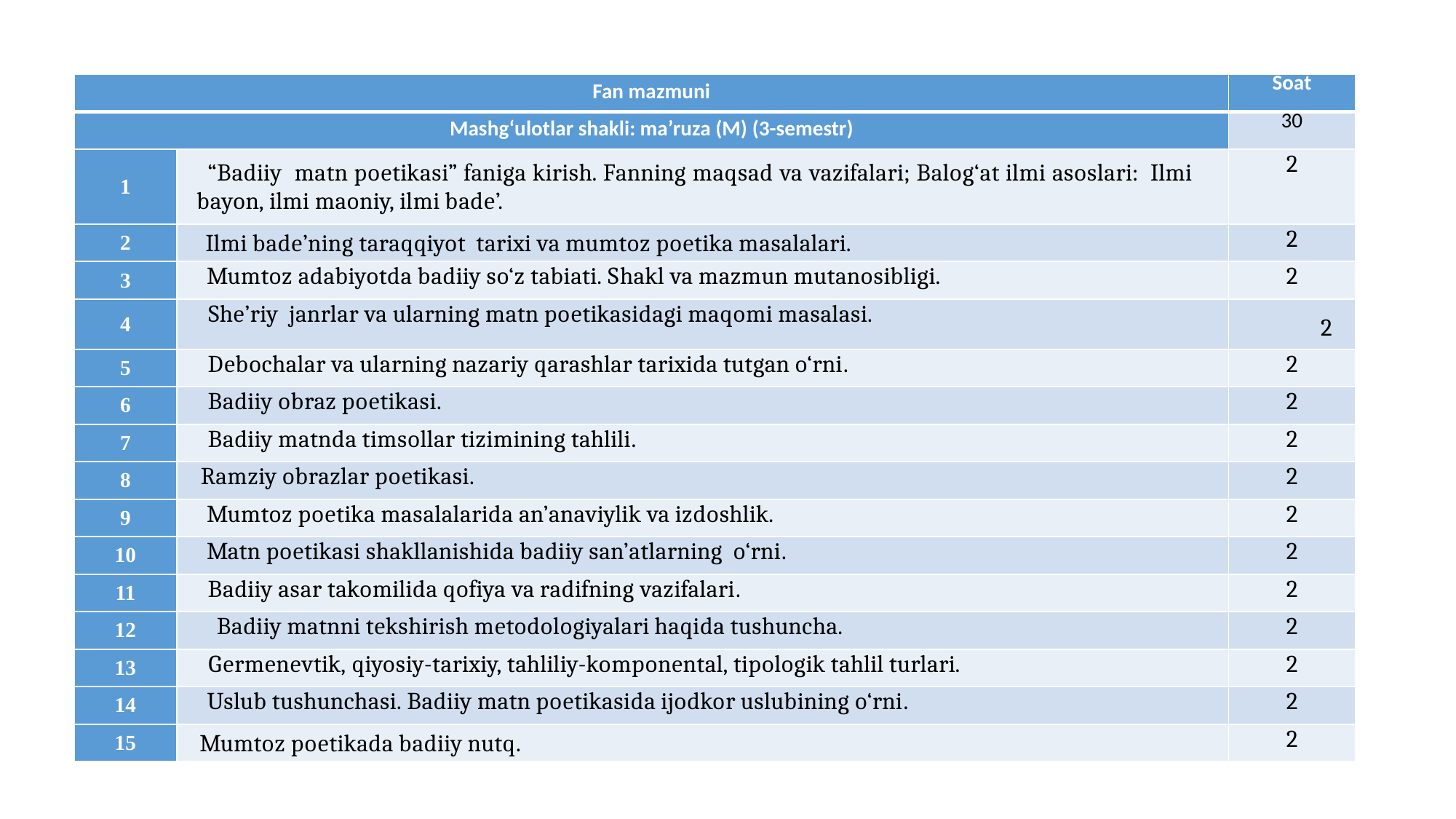

| Fan mazmuni |  | Soat |
| --- | --- | --- |
| Mashg‘ulotlar shakli: ma’ruza (M) (3-semestr) |  | 30 |
| 1 | “Badiiy matn poetikasi” faniga kirish. Fanning maqsad va vazifalari; Balog‘at ilmi asoslari: Ilmi bayon, ilmi maoniy, ilmi bade’. | 2 |
| 2 | Ilmi bade’ning taraqqiyot tarixi va mumtoz poetika masalalari. | 2 |
| 3 | Mumtoz adabiyotda badiiy so‘z tabiati. Shakl va mazmun mutanosibligi. | 2 |
| 4 | She’riy janrlar va ularning matn poetikasidagi maqomi masalasi. | 2 |
| 5 | Debochalar va ularning nazariy qarashlar tarixida tutgan o‘rni. | 2 |
| 6 | Badiiy obraz poetikasi. | 2 |
| 7 | Badiiy matnda timsollar tizimining tahlili. | 2 |
| 8 | Ramziy obrazlar poetikasi. | 2 |
| 9 | Mumtoz poetika masalalarida an’anaviylik va izdoshlik. | 2 |
| 10 | Matn poetikasi shakllanishida badiiy san’atlarning o‘rni. | 2 |
| 11 | Badiiy asar takomilida qofiya va radifning vazifalari. | 2 |
| 12 | Badiiy matnni tekshirish metodologiyalari haqida tushuncha. | 2 |
| 13 | Germenevtik, qiyosiy-tarixiy, tahliliy-komponental, tipologik tahlil turlari. | 2 |
| 14 | Uslub tushunchasi. Badiiy matn poetikasida ijodkor uslubining o‘rni. | 2 |
| 15 | Mumtoz poetikada badiiy nutq. | 2 |